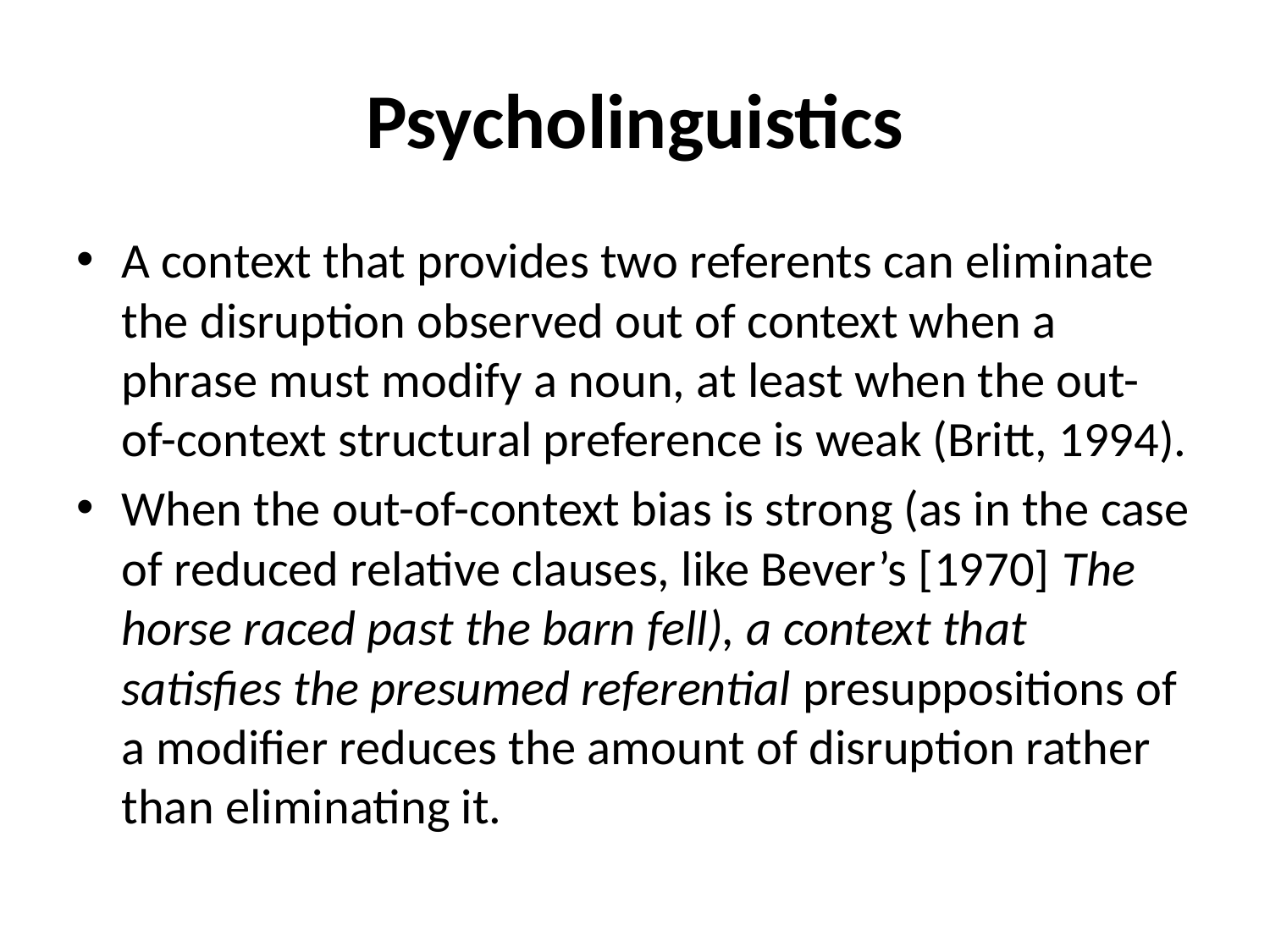

# Psycholinguistics
A context that provides two referents can eliminate the disruption observed out of context when a phrase must modify a noun, at least when the out-of-context structural preference is weak (Britt, 1994).
When the out-of-context bias is strong (as in the case of reduced relative clauses, like Bever’s [1970] The horse raced past the barn fell), a context that satisfies the presumed referential presuppositions of a modifier reduces the amount of disruption rather than eliminating it.